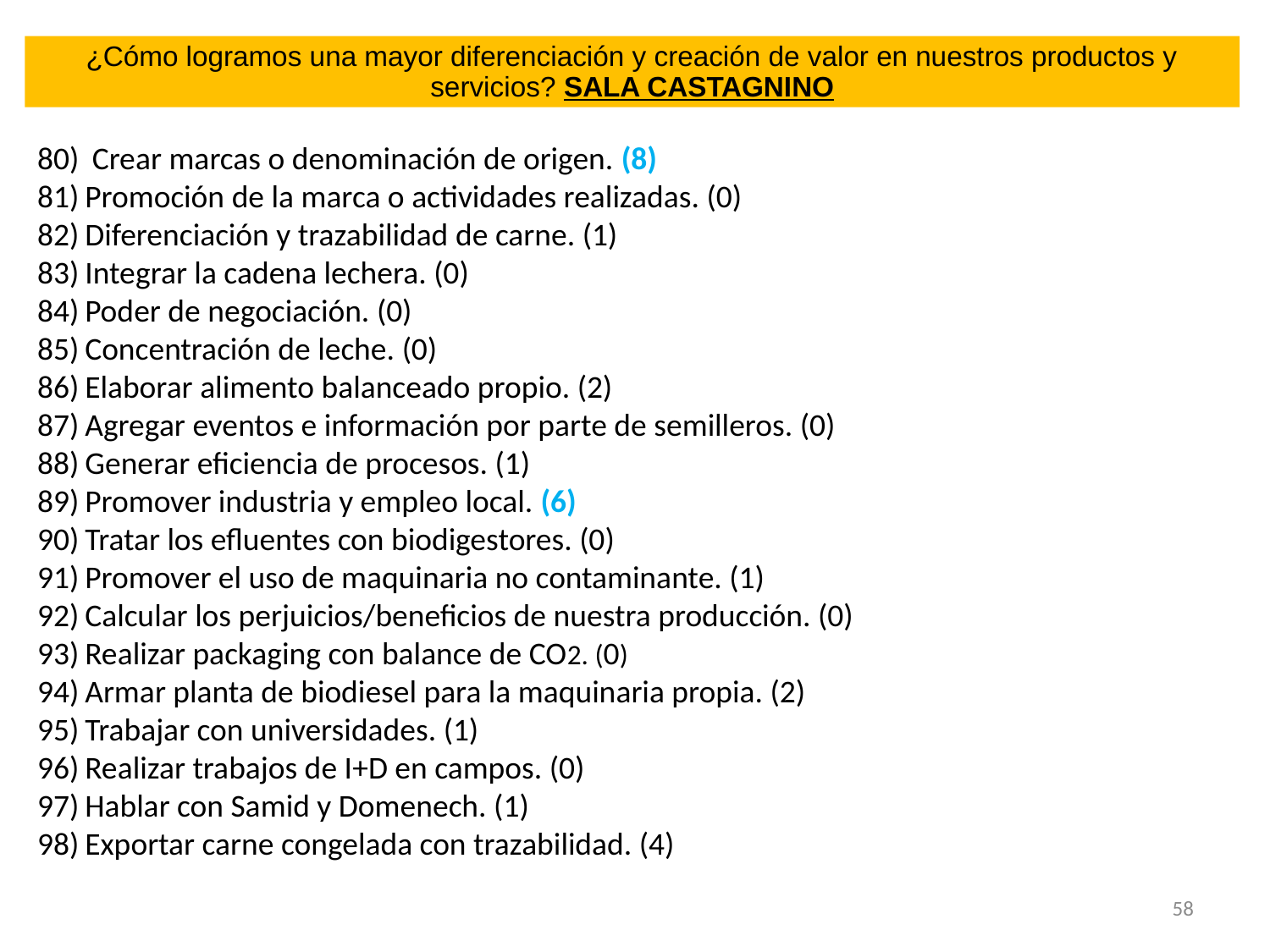

¿Cómo logramos una mayor diferenciación y creación de valor en nuestros productos y servicios? SALA CASTAGNINO
 Crear marcas o denominación de origen. (8)
Promoción de la marca o actividades realizadas. (0)
Diferenciación y trazabilidad de carne. (1)
Integrar la cadena lechera. (0)
Poder de negociación. (0)
Concentración de leche. (0)
Elaborar alimento balanceado propio. (2)
Agregar eventos e información por parte de semilleros. (0)
Generar eficiencia de procesos. (1)
Promover industria y empleo local. (6)
Tratar los efluentes con biodigestores. (0)
Promover el uso de maquinaria no contaminante. (1)
Calcular los perjuicios/beneficios de nuestra producción. (0)
Realizar packaging con balance de CO2. (0)
Armar planta de biodiesel para la maquinaria propia. (2)
Trabajar con universidades. (1)
Realizar trabajos de I+D en campos. (0)
Hablar con Samid y Domenech. (1)
Exportar carne congelada con trazabilidad. (4)

58